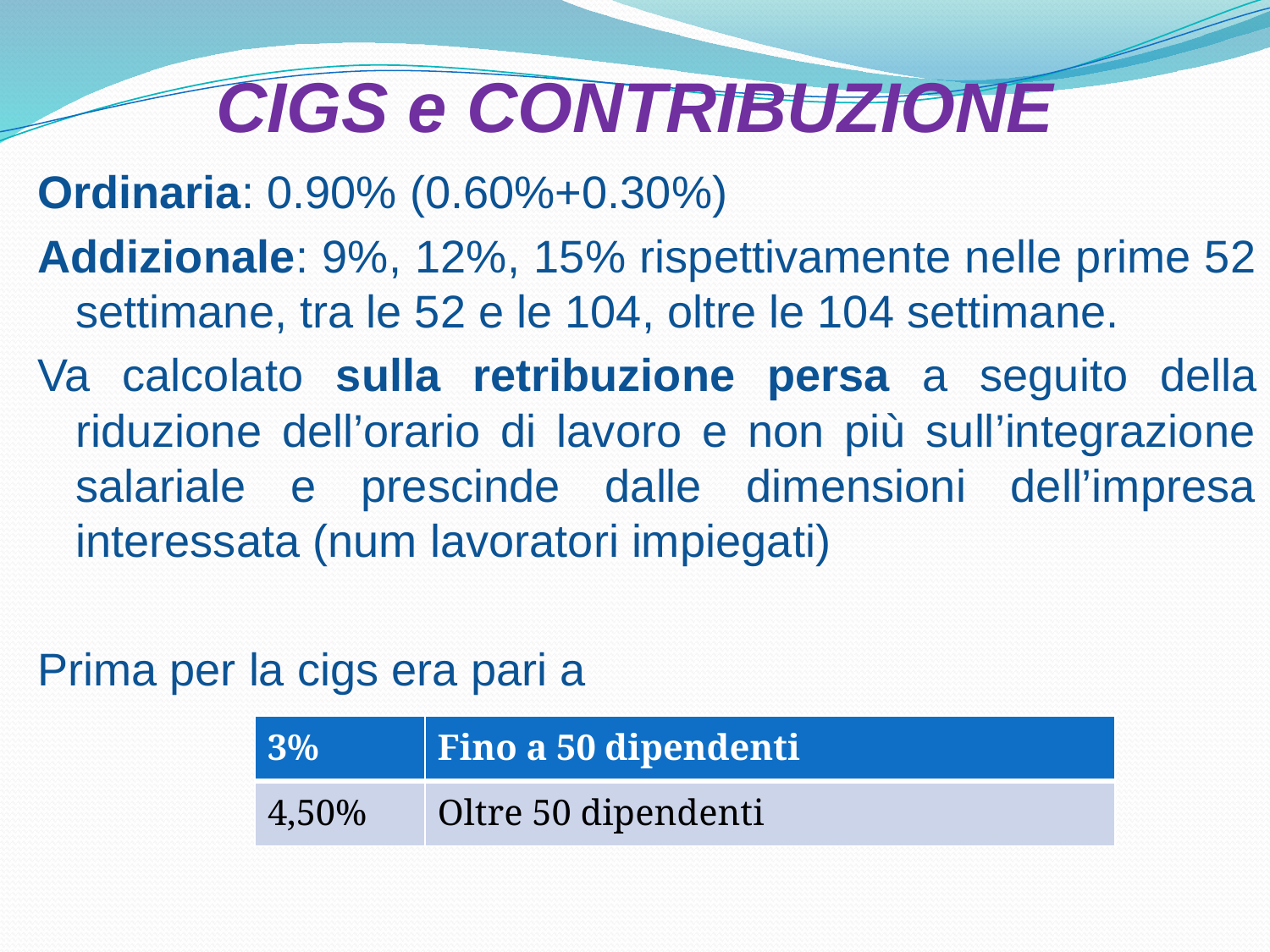

# CIGS e CONTRIBUZIONE
Ordinaria: 0.90% (0.60%+0.30%)
Addizionale: 9%, 12%, 15% rispettivamente nelle prime 52 settimane, tra le 52 e le 104, oltre le 104 settimane.
Va calcolato sulla retribuzione persa a seguito della riduzione dell’orario di lavoro e non più sull’integrazione salariale e prescinde dalle dimensioni dell’impresa interessata (num lavoratori impiegati)

Prima per la cigs era pari a
| 3% | Fino a 50 dipendenti |
| --- | --- |
| 4,50% | Oltre 50 dipendenti |